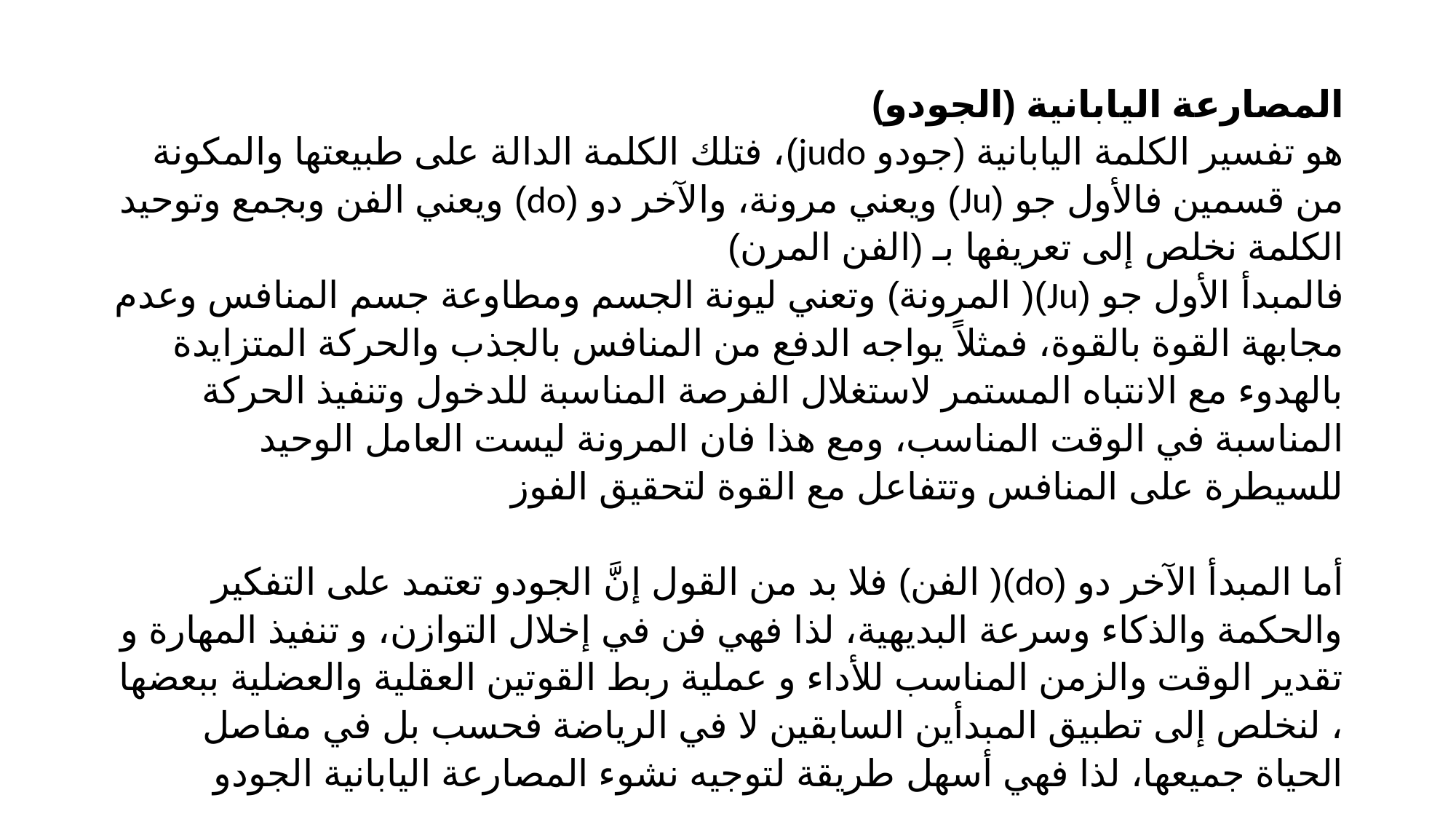

# المصارعة اليابانية (الجودو) هو تفسير الكلمة اليابانية (جودو judo)، فتلك الكلمة الدالة على طبيعتها والمكونة من قسمين فالأول جو (Ju) ويعني مرونة، والآخر دو (do) ويعني الفن وبجمع وتوحيد الكلمة نخلص إلى تعريفها بـ (الفن المرن) فالمبدأ الأول جو (Ju)( المرونة) وتعني ليونة الجسم ومطاوعة جسم المنافس وعدم مجابهة القوة بالقوة، فمثلاً يواجه الدفع من المنافس بالجذب والحركة المتزايدة بالهدوء مع الانتباه المستمر لاستغلال الفرصة المناسبة للدخول وتنفيذ الحركة المناسبة في الوقت المناسب، ومع هذا فان المرونة ليست العامل الوحيد للسيطرة على المنافس وتتفاعل مع القوة لتحقيق الفوز أما المبدأ الآخر دو (do)( الفن) فلا بد من القول إنَّ الجودو تعتمد على التفكير والحكمة والذكاء وسرعة البديهية، لذا فهي فن في إخلال التوازن، و تنفيذ المهارة و تقدير الوقت والزمن المناسب للأداء و عملية ربط القوتين العقلية والعضلية ببعضها ، لنخلص إلى تطبيق المبدأين السابقين لا في الرياضة فحسب بل في مفاصل الحياة جميعها، لذا فهي أسهل طريقة لتوجيه نشوء المصارعة اليابانية الجودو